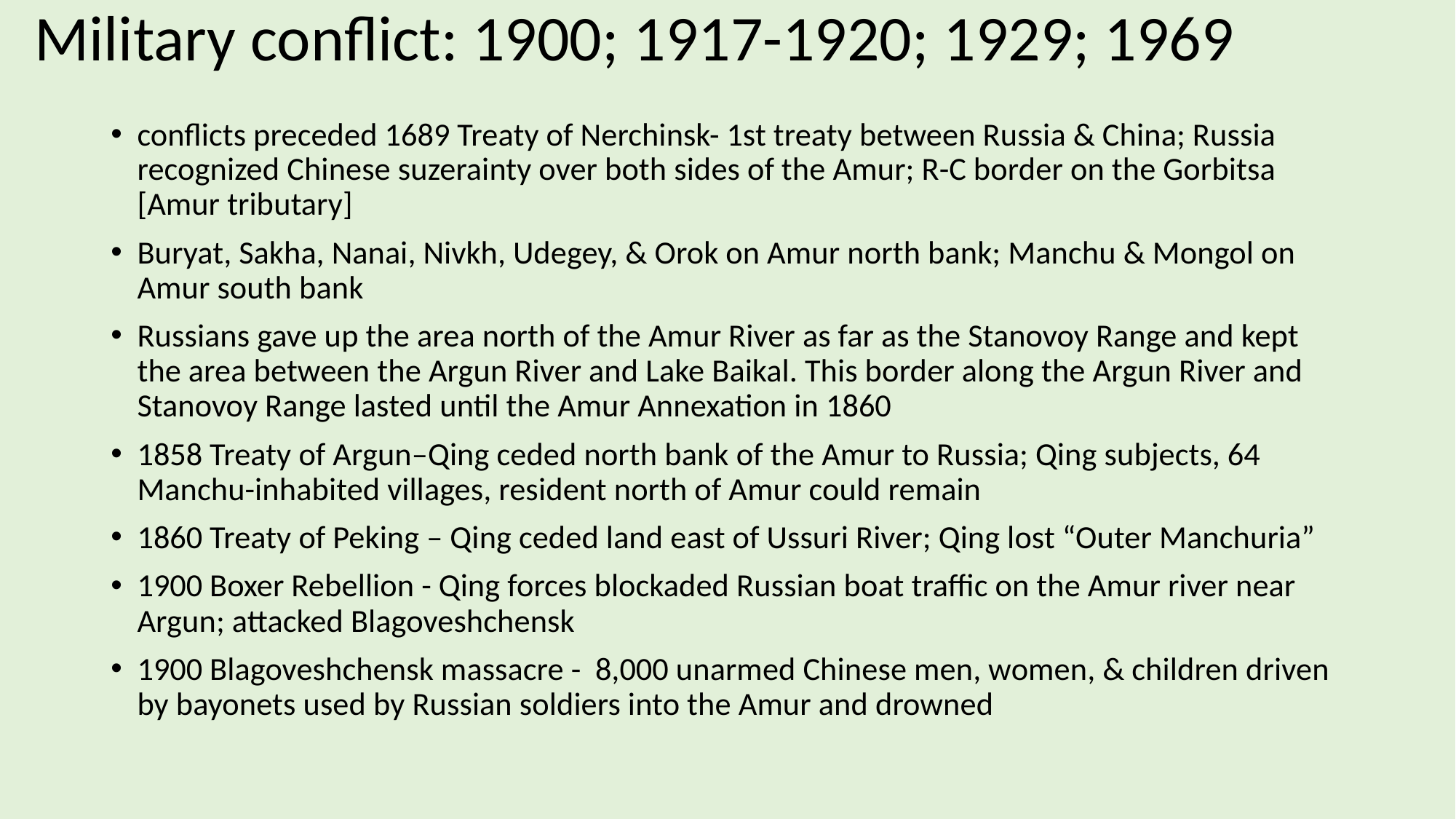

# Military conflict: 1900; 1917-1920; 1929; 1969
conflicts preceded 1689 Treaty of Nerchinsk- 1st treaty between Russia & China; Russia recognized Chinese suzerainty over both sides of the Amur; R-C border on the Gorbitsa [Amur tributary]
Buryat, Sakha, Nanai, Nivkh, Udegey, & Orok on Amur north bank; Manchu & Mongol on Amur south bank
Russians gave up the area north of the Amur River as far as the Stanovoy Range and kept the area between the Argun River and Lake Baikal. This border along the Argun River and Stanovoy Range lasted until the Amur Annexation in 1860
1858 Treaty of Argun–Qing ceded north bank of the Amur to Russia; Qing subjects, 64 Manchu-inhabited villages, resident north of Amur could remain
1860 Treaty of Peking – Qing ceded land east of Ussuri River; Qing lost “Outer Manchuria”
1900 Boxer Rebellion - Qing forces blockaded Russian boat traffic on the Amur river near Argun; attacked Blagoveshchensk
1900 Blagoveshchensk massacre -  8,000 unarmed Chinese men, women, & children driven by bayonets used by Russian soldiers into the Amur and drowned